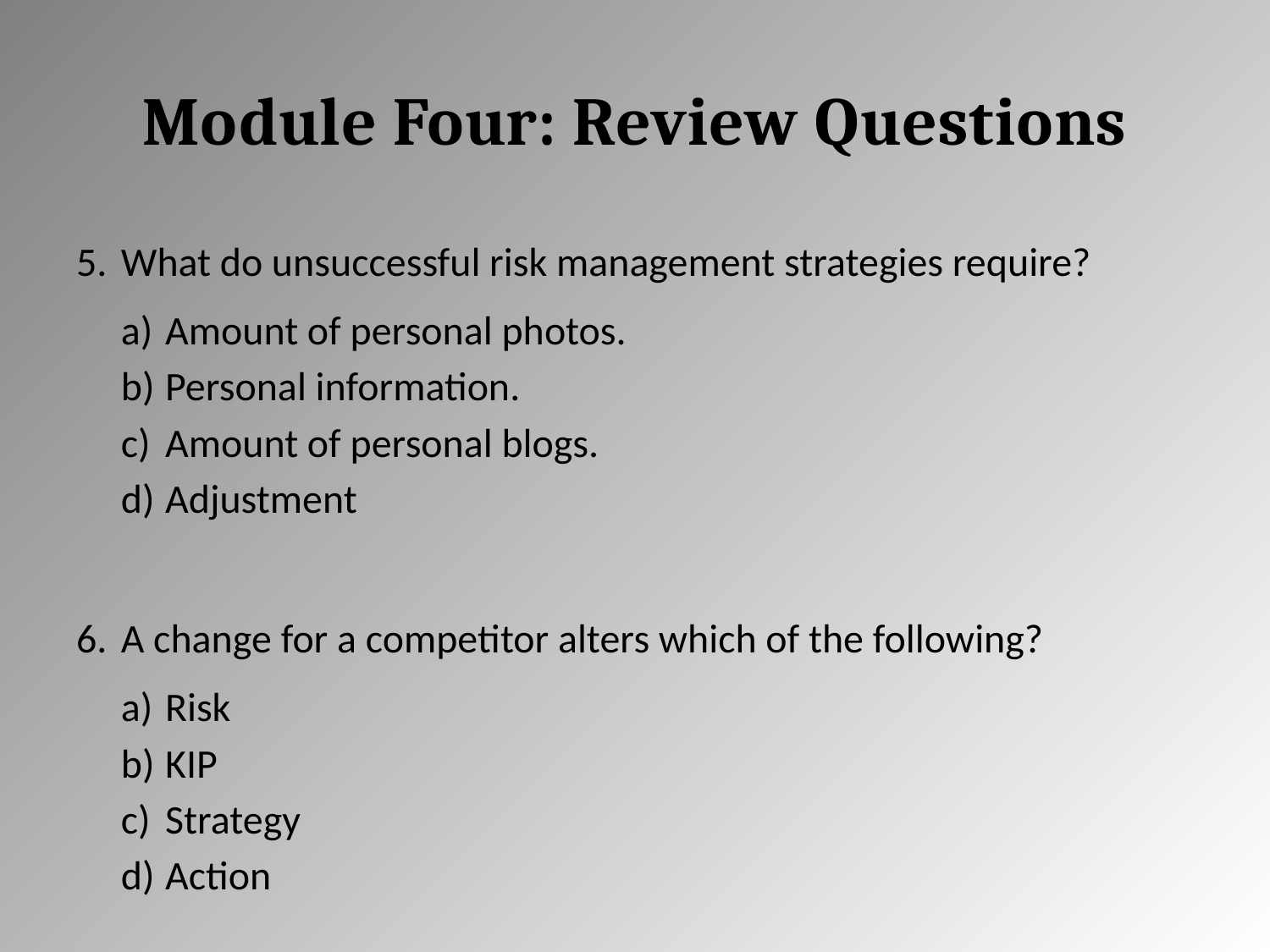

# Module Four: Review Questions
What do unsuccessful risk management strategies require?
Amount of personal photos.
Personal information.
Amount of personal blogs.
Adjustment

A change for a competitor alters which of the following?
Risk
KIP
Strategy
Action